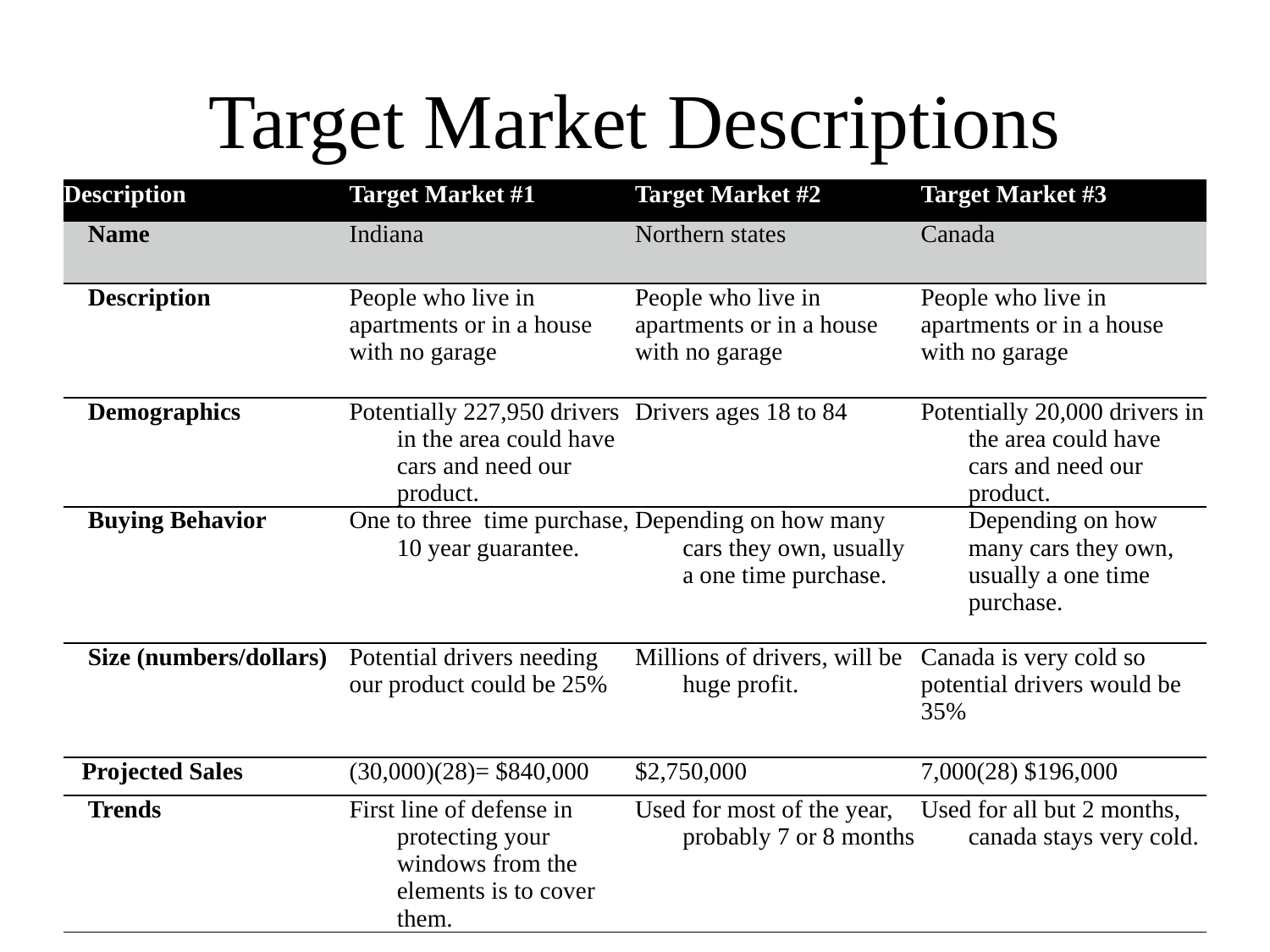

# Target Market Descriptions
| Description | Target Market #1 | Target Market #2 | Target Market #3 |
| --- | --- | --- | --- |
| Name | Indiana | Northern states | Canada |
| Description | People who live in apartments or in a house with no garage | People who live in apartments or in a house with no garage | People who live in apartments or in a house with no garage |
| Demographics | Potentially 227,950 drivers in the area could have cars and need our product. | Drivers ages 18 to 84 | Potentially 20,000 drivers in the area could have cars and need our product. |
| Buying Behavior | One to three time purchase, 10 year guarantee. | Depending on how many cars they own, usually a one time purchase. | Depending on how many cars they own, usually a one time purchase. |
| Size (numbers/dollars) | Potential drivers needing our product could be 25% | Millions of drivers, will be huge profit. | Canada is very cold so potential drivers would be 35% |
| Projected Sales | (30,000)(28)= $840,000 | $2,750,000 | 7,000(28) $196,000 |
| Trends | First line of defense in protecting your windows from the elements is to cover them. | Used for most of the year, probably 7 or 8 months | Used for all but 2 months, canada stays very cold. |